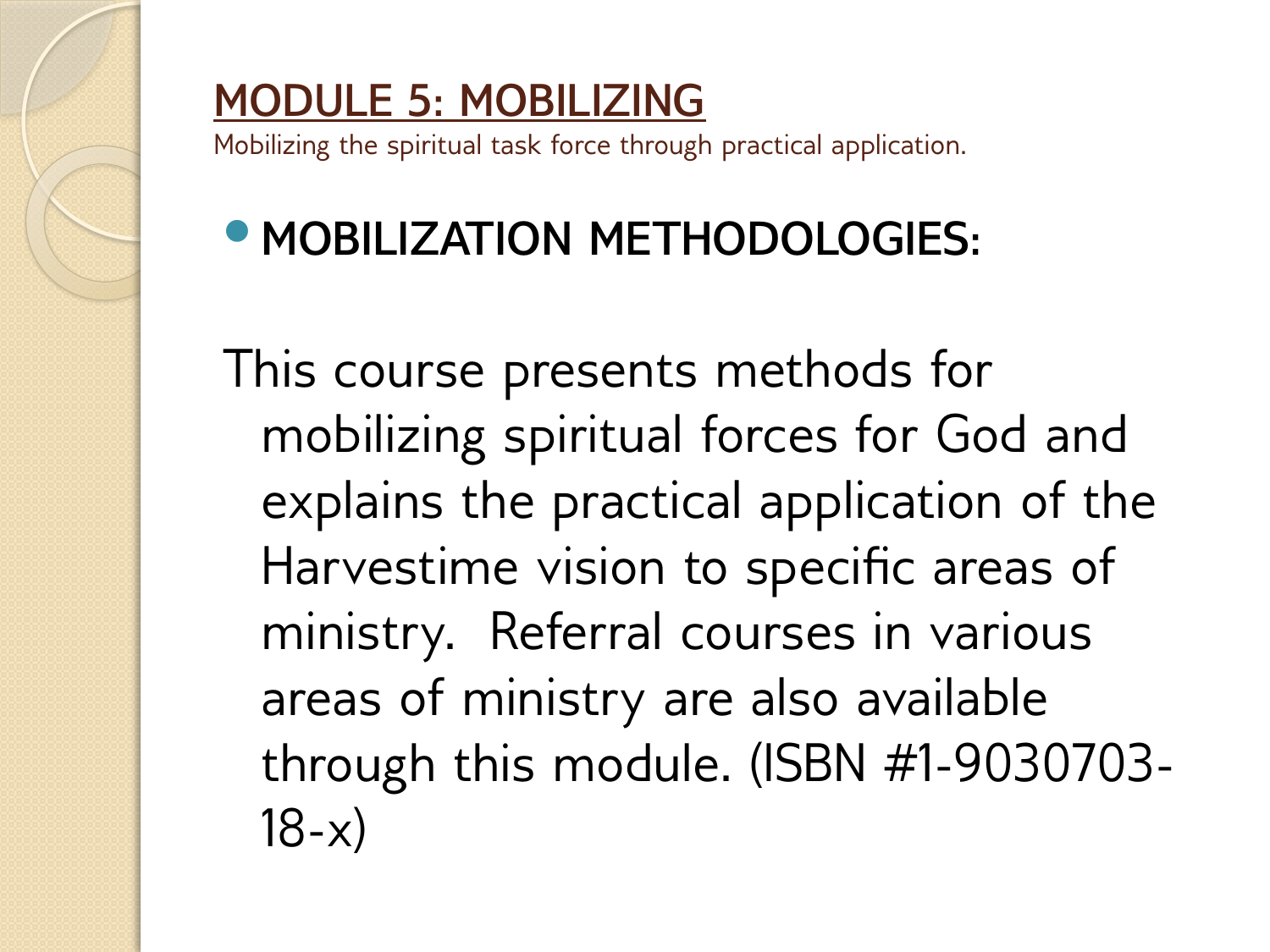

# MODULE 5: MOBILIZING Mobilizing the spiritual task force through practical application.
MOBILIZATION METHODOLOGIES:
This course presents methods for mobilizing spiritual forces for God and explains the practical application of the Harvestime vision to specific areas of ministry.  Referral courses in various areas of ministry are also available through this module. (ISBN #1-9030703-18-x)